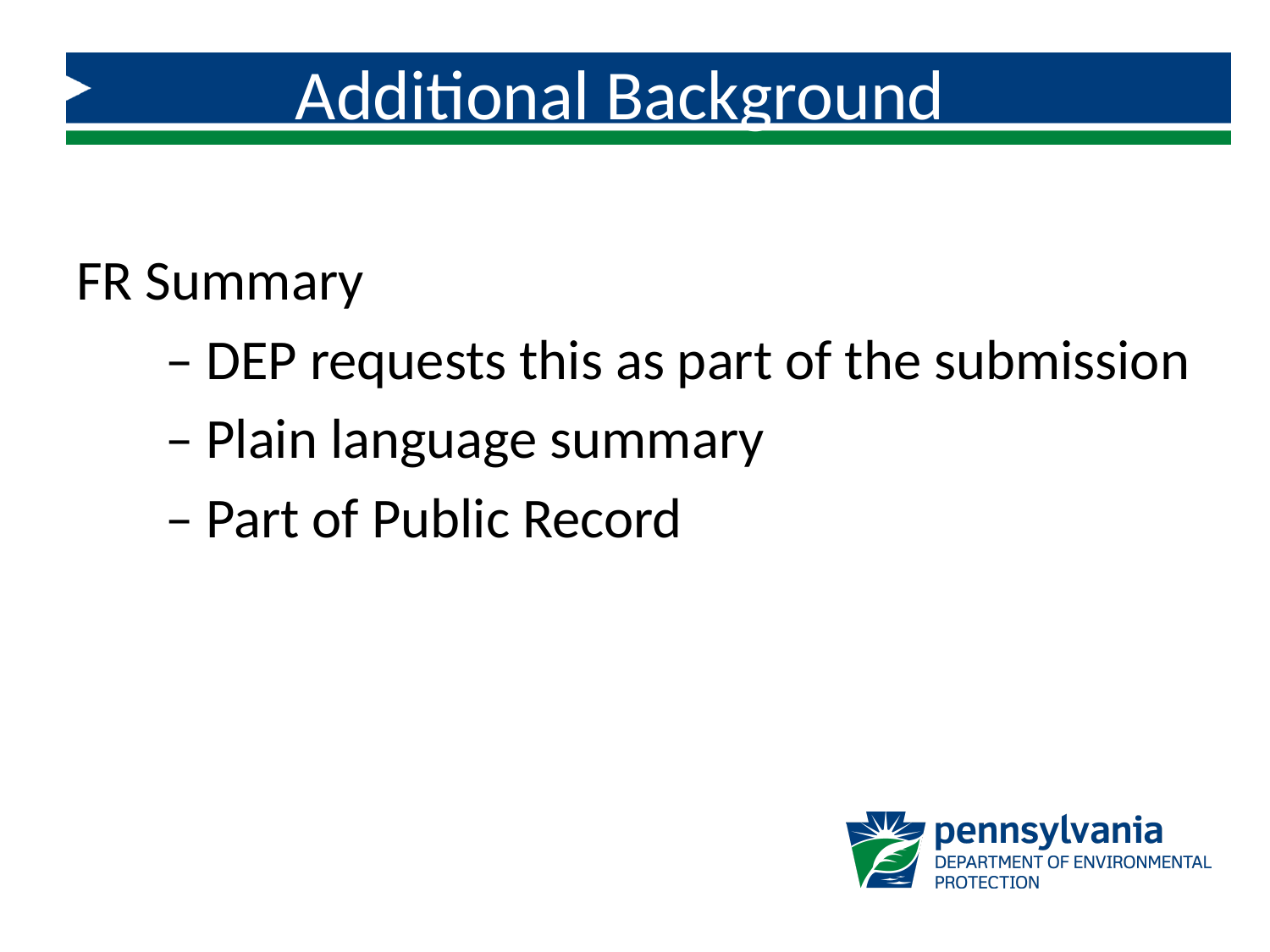

Additional Background

FR Summary
       – DEP requests this as part of the submission
       – Plain language summary
       – Part of Public Record